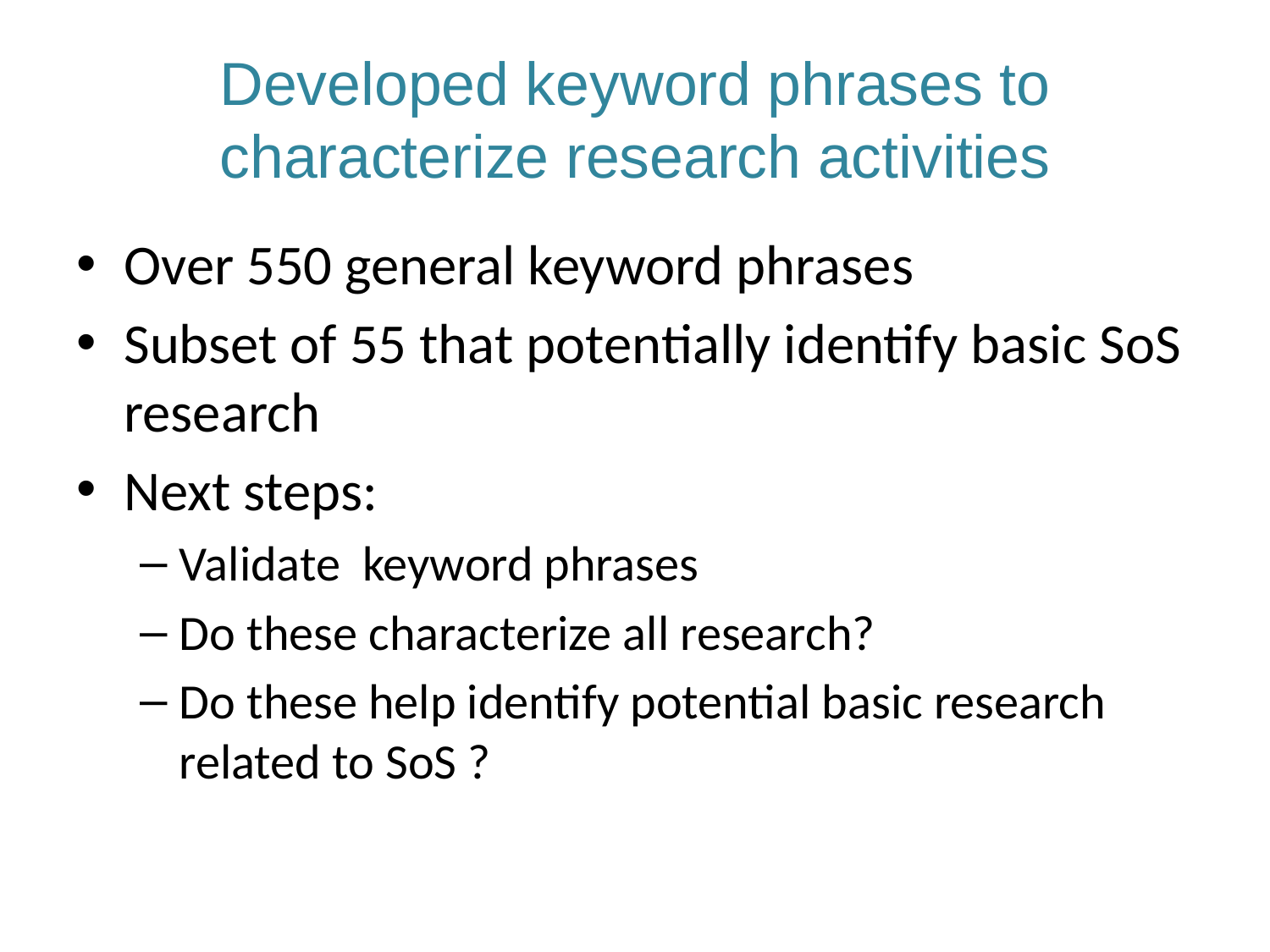

# Developed keyword phrases to characterize research activities
Over 550 general keyword phrases
Subset of 55 that potentially identify basic SoS research
Next steps:
Validate  keyword phrases
Do these characterize all research?
Do these help identify potential basic research related to SoS ?